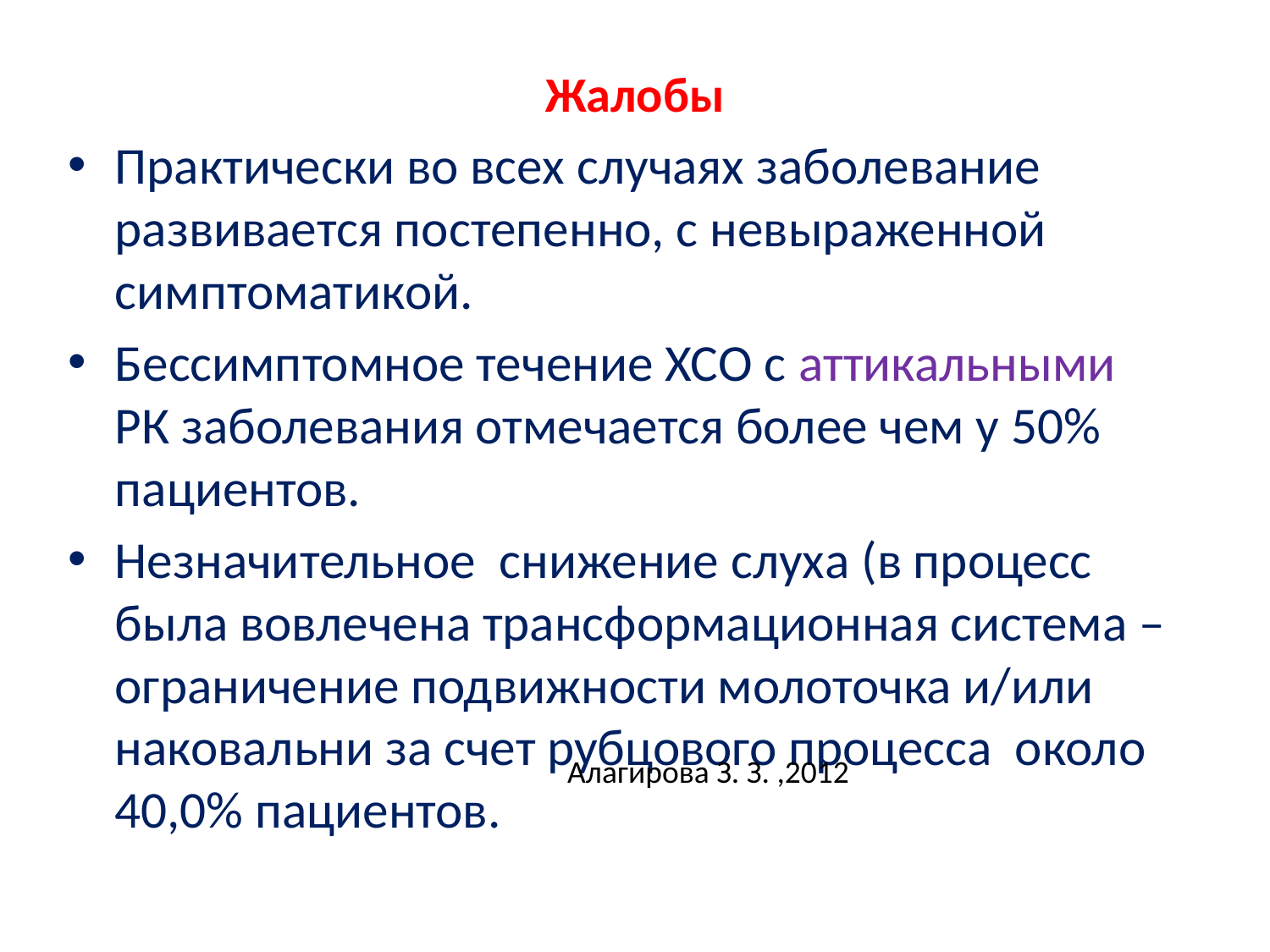

# Жалобы
Практически во всех случаях заболевание развивается постепенно, с невыраженной симптоматикой.
Бессимптомное течение ХСО с аттикальными  РК заболевания отмечается более чем у 50% пациентов.
Незначительное  снижение слуха (в процесс была вовлечена трансформационная система – ограничение подвижности молоточка и/или наковальни за счет рубцового процесса  около 40,0% пациентов.
Алагирова З. З. ,2012